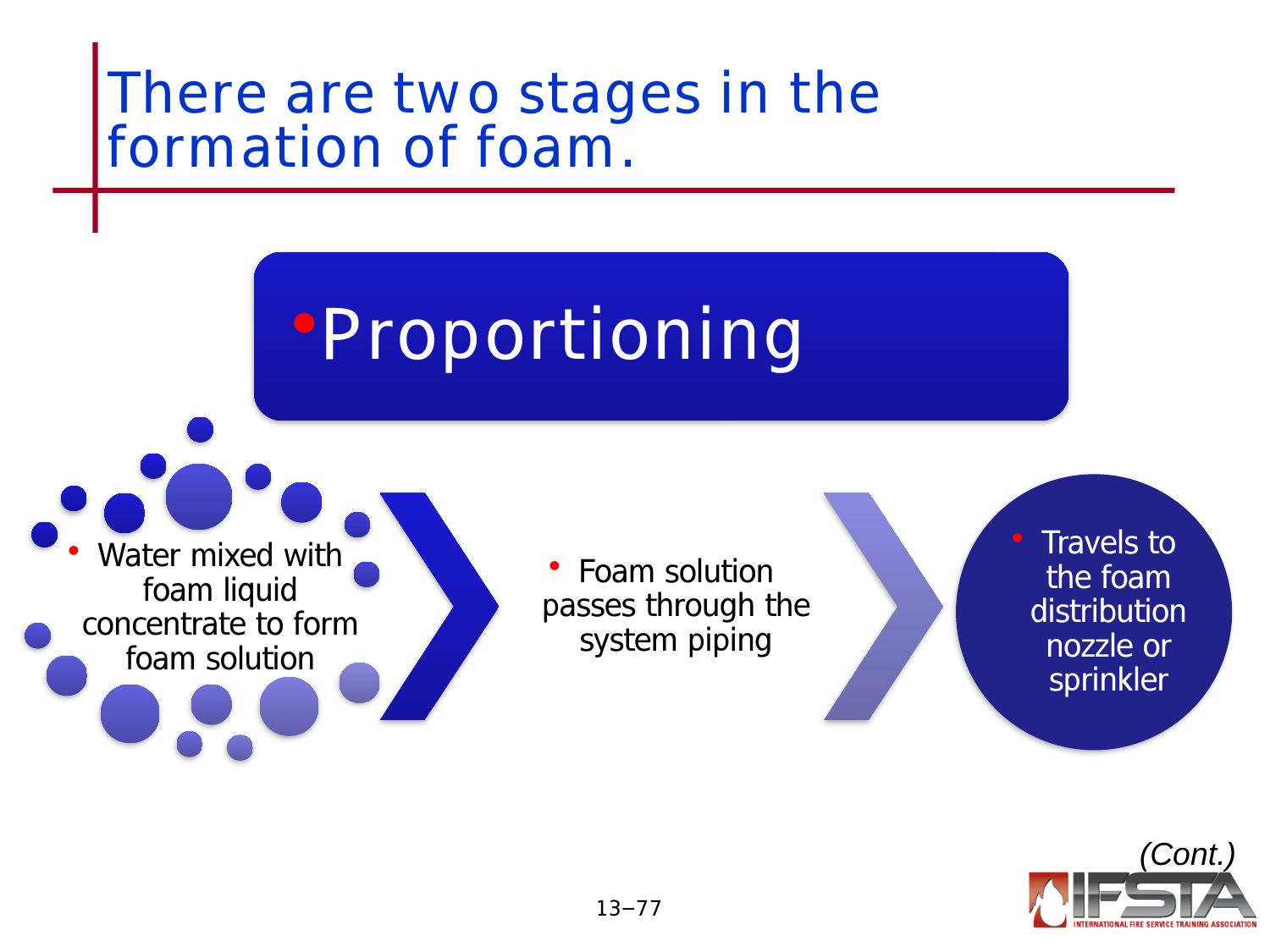

# There are two stages in the formation of foam.
Proportioning
Water mixed with foam liquid concentrate to form foam solution
Foam solution passes through the system piping
Travels to the foam distribution nozzle or sprinkler
(Cont.)
13–77